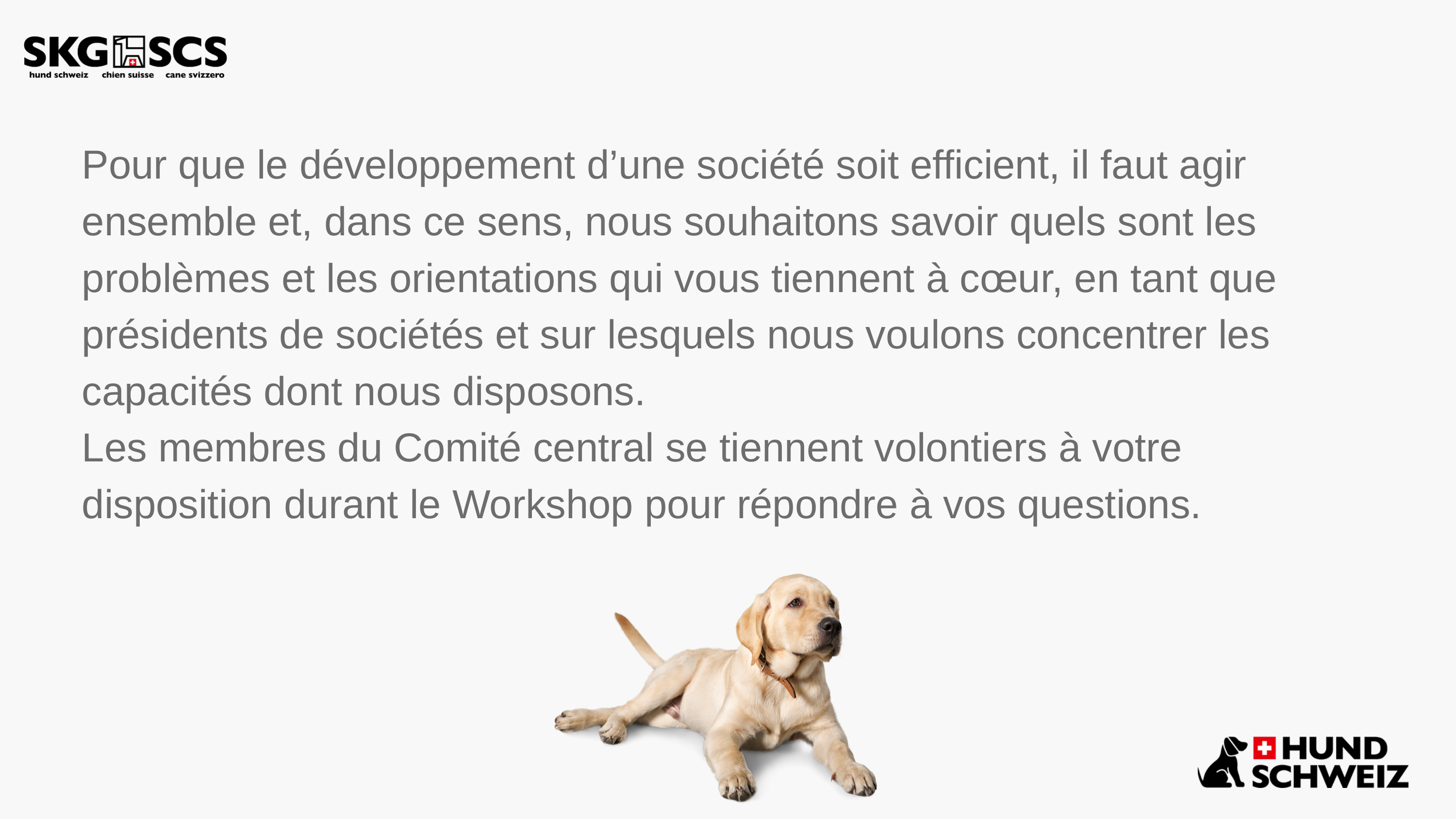

Pour que le développement d’une société soit efficient, il faut agir ensemble et, dans ce sens, nous souhaitons savoir quels sont les problèmes et les orientations qui vous tiennent à cœur, en tant que présidents de sociétés et sur lesquels nous voulons concentrer les capacités dont nous disposons.
Les membres du Comité central se tiennent volontiers à votre disposition durant le Workshop pour répondre à vos questions.